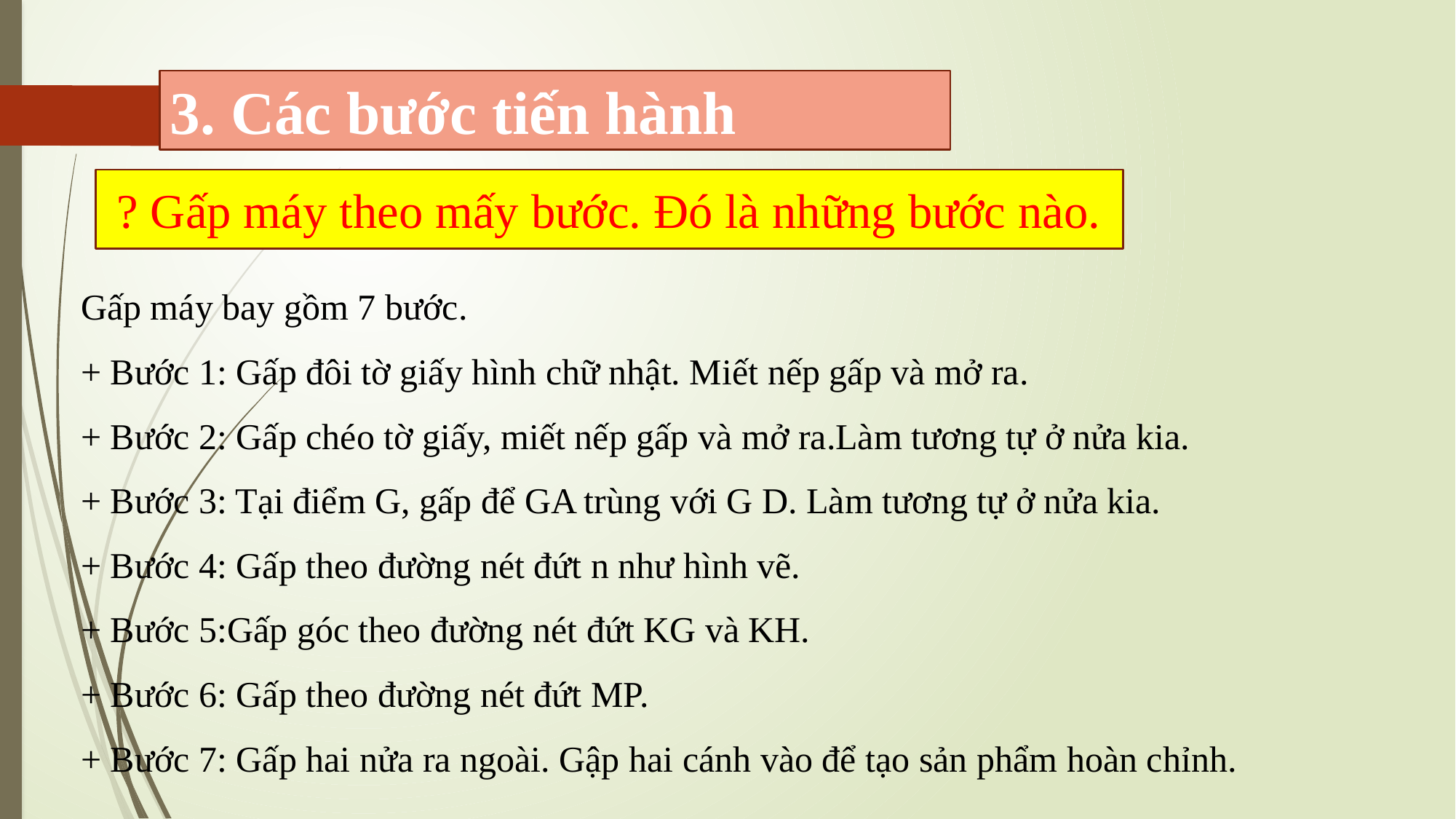

3. Các bước tiến hành
? Gấp máy theo mấy bước. Đó là những bước nào.
Gấp máy bay gồm 7 bước.
+ Bước 1: Gấp đôi tờ giấy hình chữ nhật. Miết nếp gấp và mở ra.
+ Bước 2: Gấp chéo tờ giấy, miết nếp gấp và mở ra.Làm tương tự ở nửa kia.
+ Bước 3: Tại điểm G, gấp để GA trùng với G D. Làm tương tự ở nửa kia.
+ Bước 4: Gấp theo đường nét đứt n như hình vẽ.
+ Bước 5:Gấp góc theo đường nét đứt KG và KH.
+ Bước 6: Gấp theo đường nét đứt MP.
+ Bước 7: Gấp hai nửa ra ngoài. Gập hai cánh vào để tạo sản phẩm hoàn chỉnh.